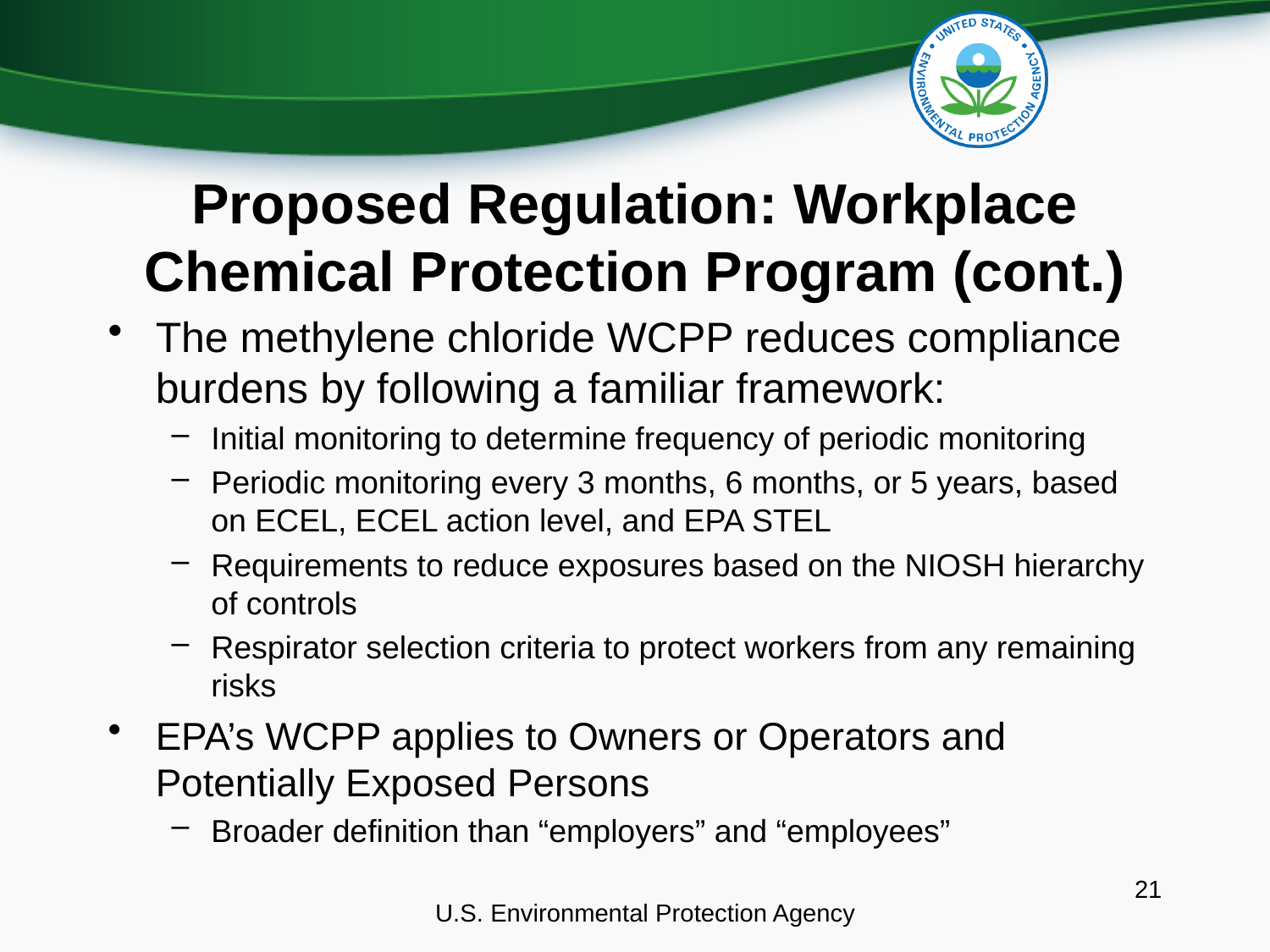

# Proposed Regulation: Workplace Chemical Protection Program (cont.)
The methylene chloride WCPP reduces compliance burdens by following a familiar framework:
Initial monitoring to determine frequency of periodic monitoring
Periodic monitoring every 3 months, 6 months, or 5 years, based on ECEL, ECEL action level, and EPA STEL
Requirements to reduce exposures based on the NIOSH hierarchy of controls
Respirator selection criteria to protect workers from any remaining risks
EPA’s WCPP applies to Owners or Operators and Potentially Exposed Persons
Broader definition than “employers” and “employees”

21
U.S. Environmental Protection Agency